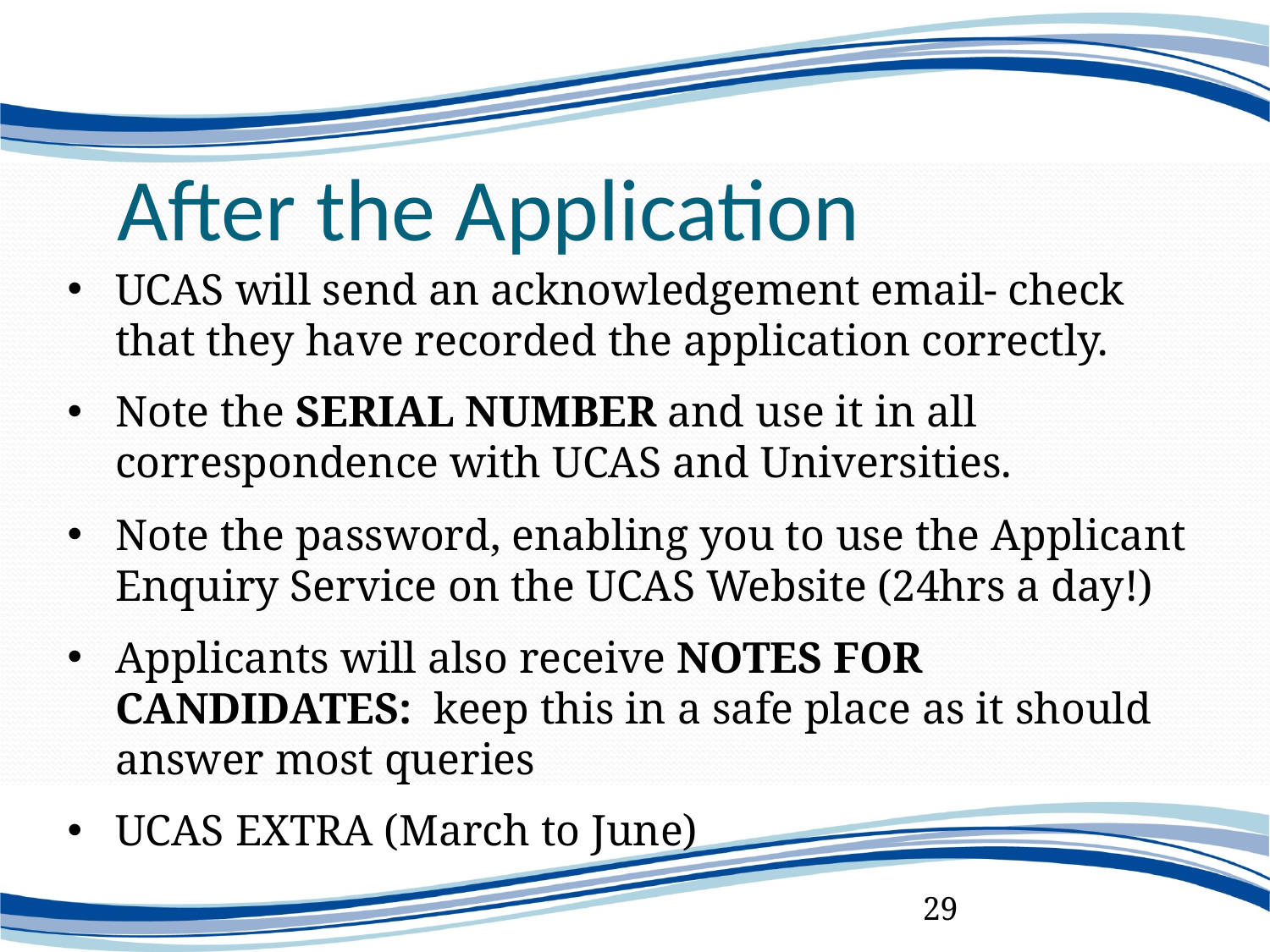

# After the Application
UCAS will send an acknowledgement email- check that they have recorded the application correctly.
Note the SERIAL NUMBER and use it in all correspondence with UCAS and Universities.
Note the password, enabling you to use the Applicant Enquiry Service on the UCAS Website (24hrs a day!)
Applicants will also receive NOTES FOR CANDIDATES:  keep this in a safe place as it should answer most queries
UCAS EXTRA (March to June)

29